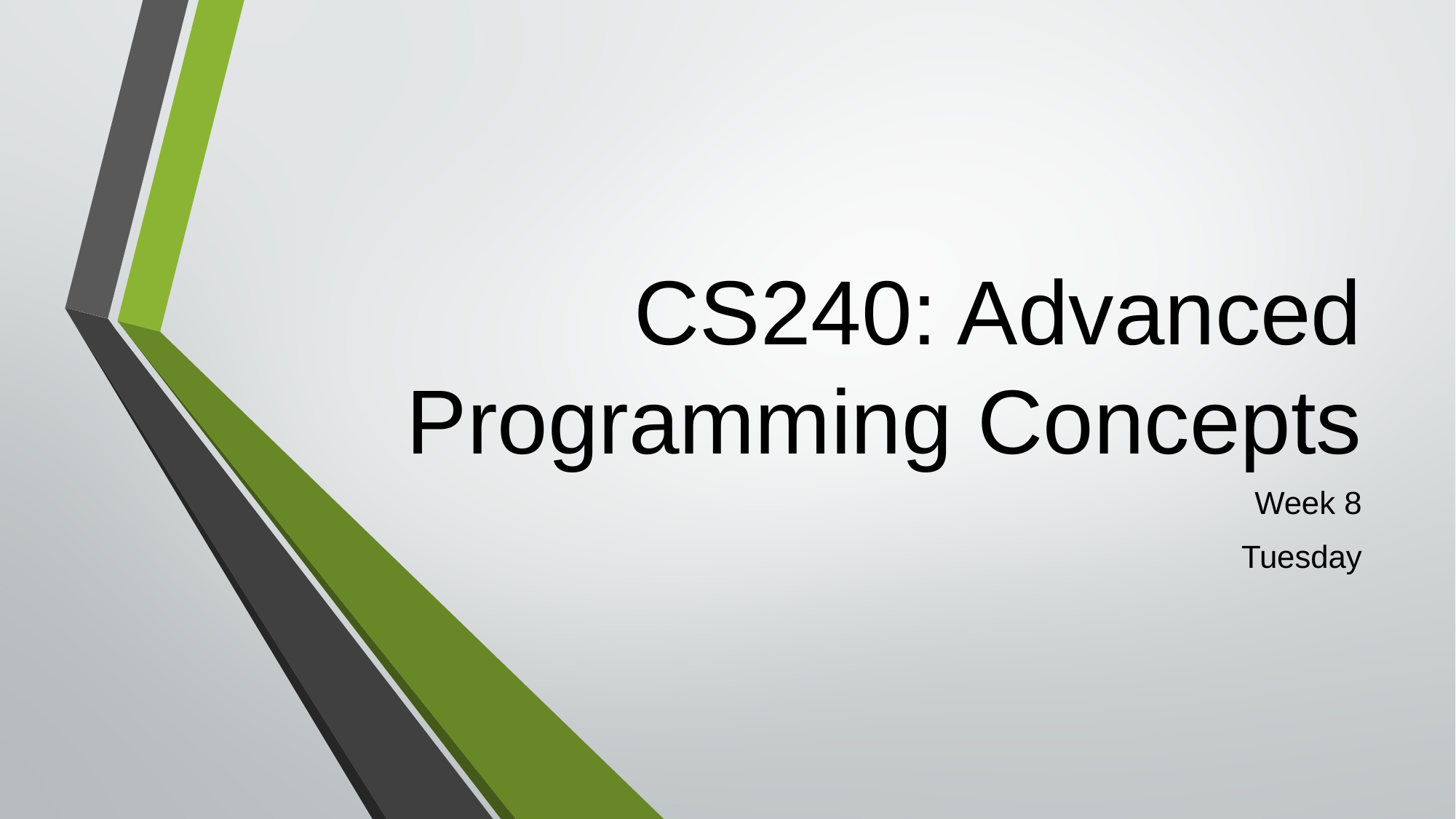

# CS240: Advanced Programming Concepts
Week 8
Tuesday